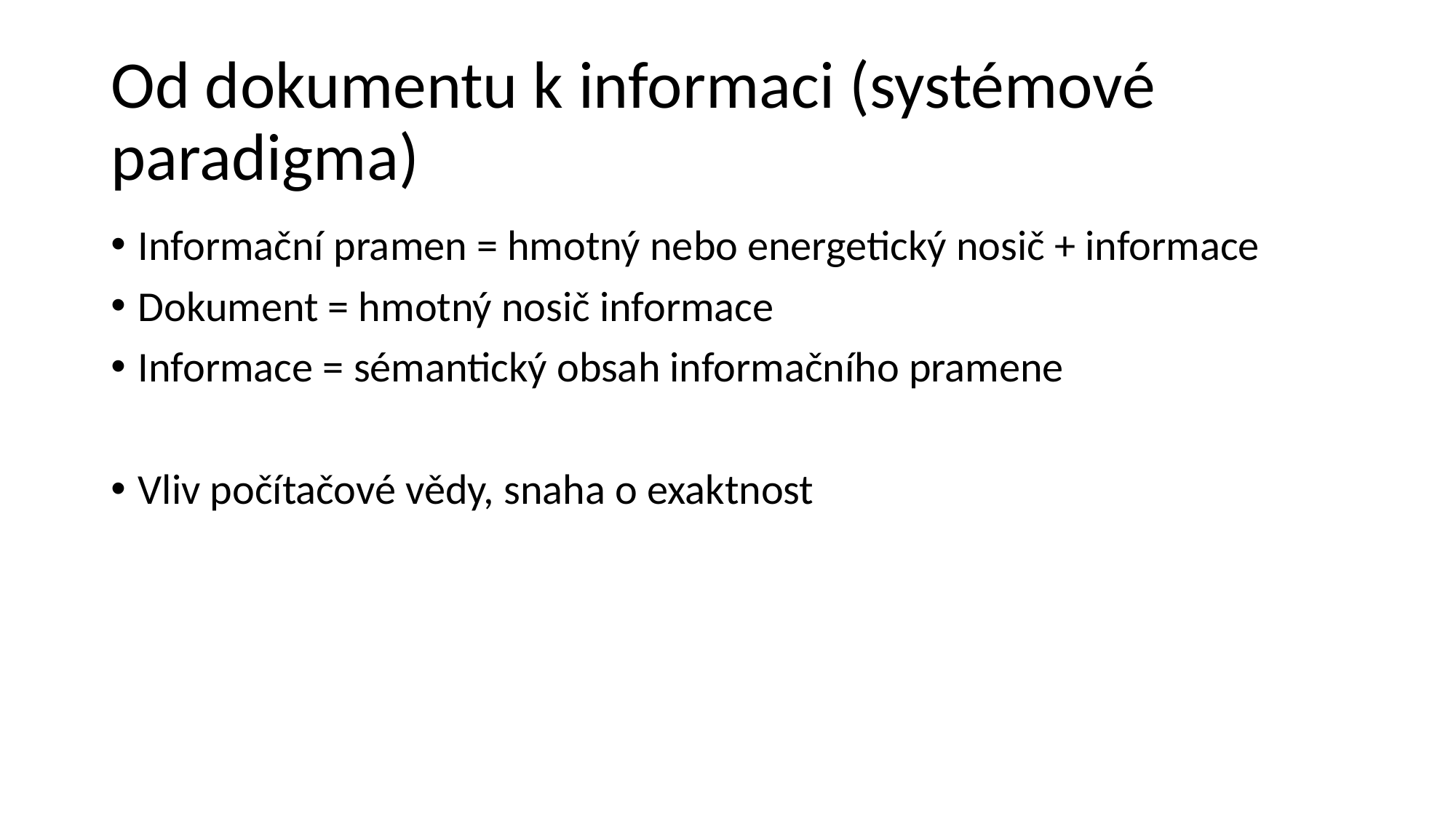

# Od dokumentu k informaci (systémové paradigma)
Informační pramen = hmotný nebo energetický nosič + informace
Dokument = hmotný nosič informace
Informace = sémantický obsah informačního pramene

Vliv počítačové vědy, snaha o exaktnost